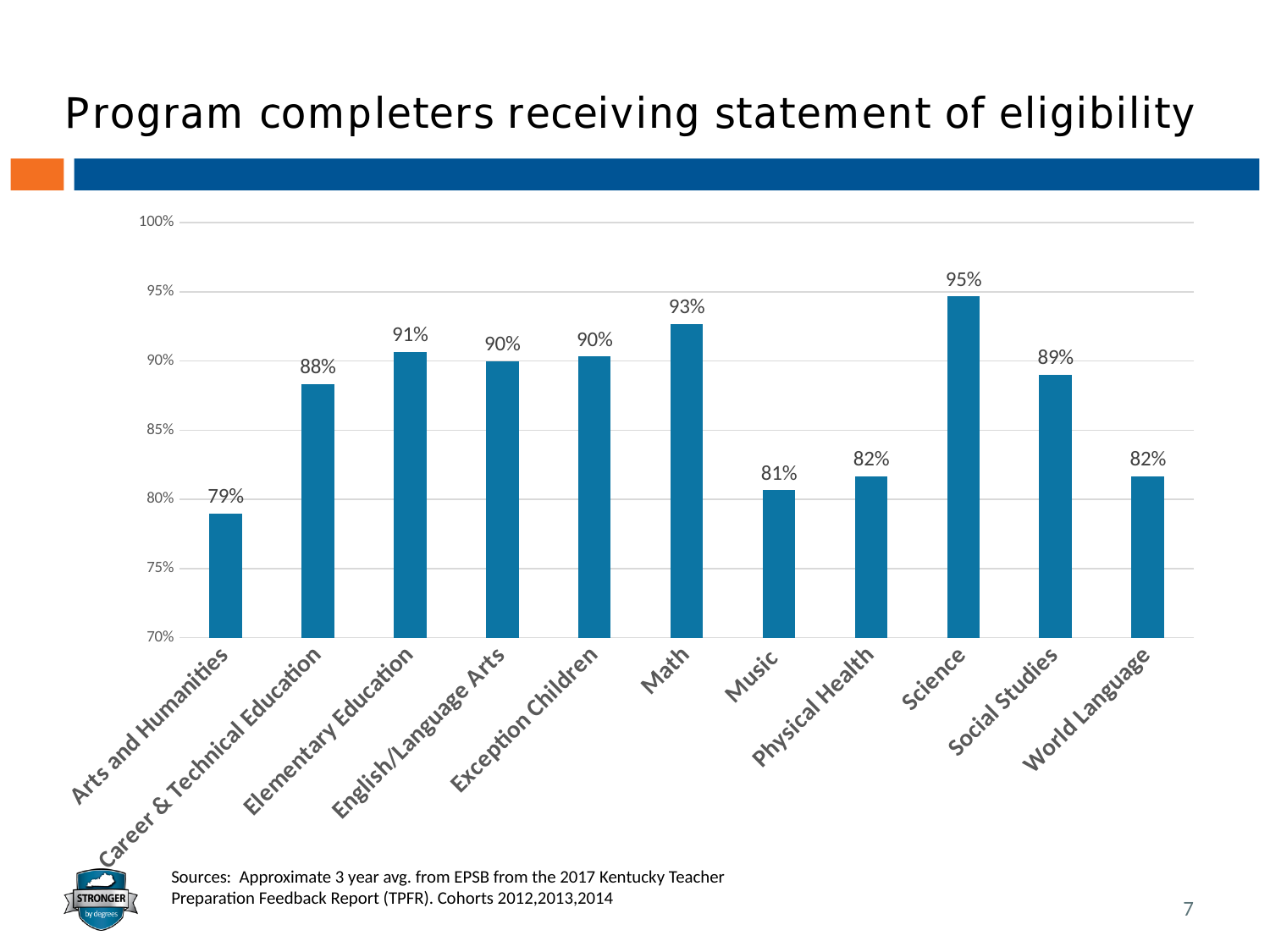

# Program completers receiving statement of eligibility

### Chart

| Category | Statement of Eligibility |
|---|---|
| Arts and Humanities | 0.79 |
| Career & Technical Education | 0.8833333333333333 |
| Elementary Education | 0.9066666666666666 |
| English/Language Arts | 0.9 |
| Exception Children | 0.9033333333333333 |
| Math | 0.9266666666666667 |
| Music  | 0.8066666666666666 |
| Physical Health | 0.8166666666666668 |
| Science | 0.9466666666666667 |
| Social Studies | 0.89 |
| World Language | 0.8166666666666668 |
Sources:  Approximate 3 year avg. from EPSB from the 2017 Kentucky Teacher Preparation Feedback Report (TPFR). Cohorts 2012,2013,2014
7